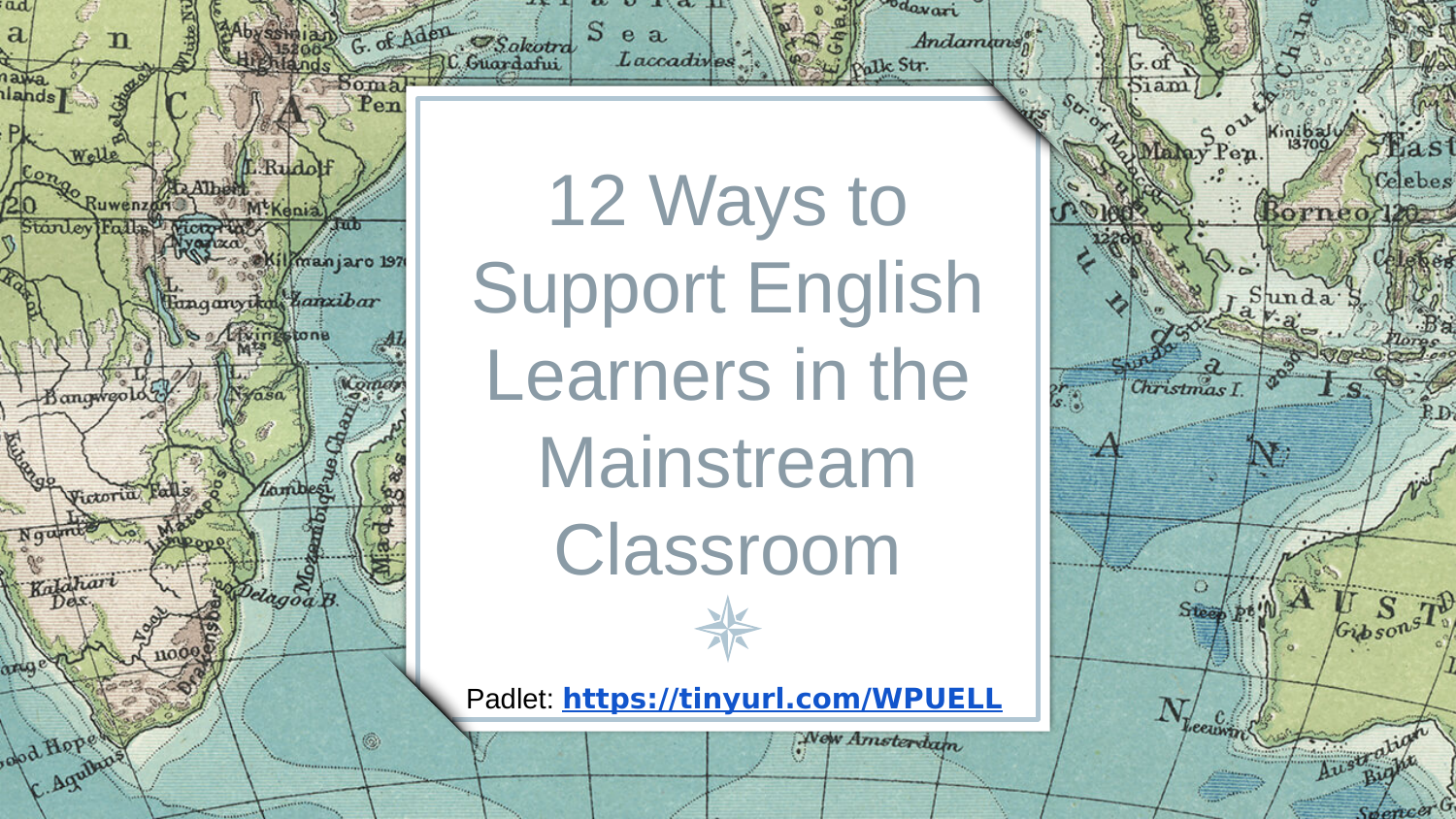

# 12 Ways to Support English Learners in the Mainstream Classroom
Padlet: https://tinyurl.com/WPUELL